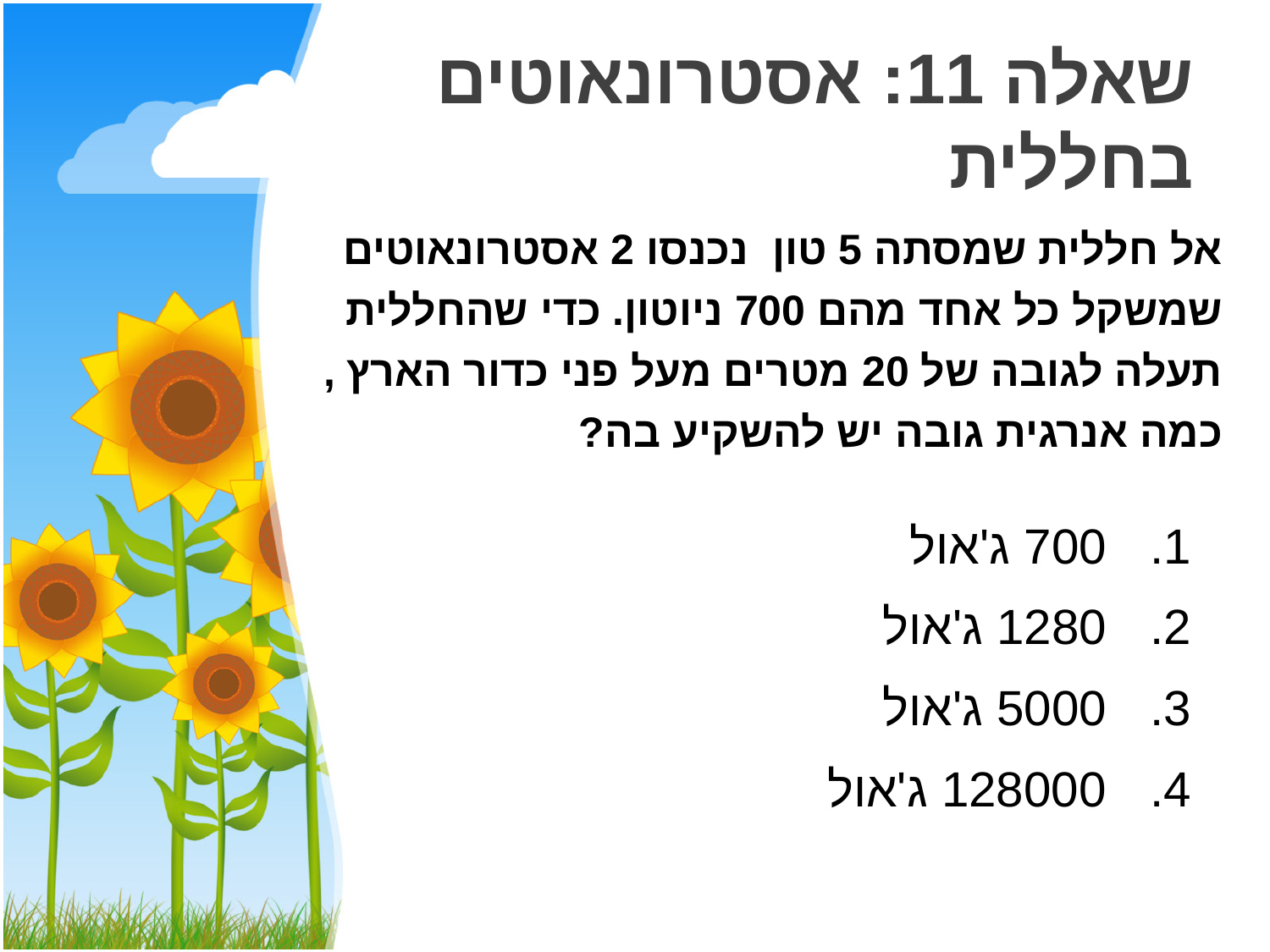

שאלה 11: אסטרונאוטים בחללית
אל חללית שמסתה 5 טון  נכנסו 2 אסטרונאוטים שמשקל כל אחד מהם 700 ניוטון. כדי שהחללית תעלה לגובה של 20 מטרים מעל פני כדור הארץ , כמה אנרגית גובה יש להשקיע בה?
700 ג'אול
1280 ג'אול
5000 ג'אול
128000 ג'אול